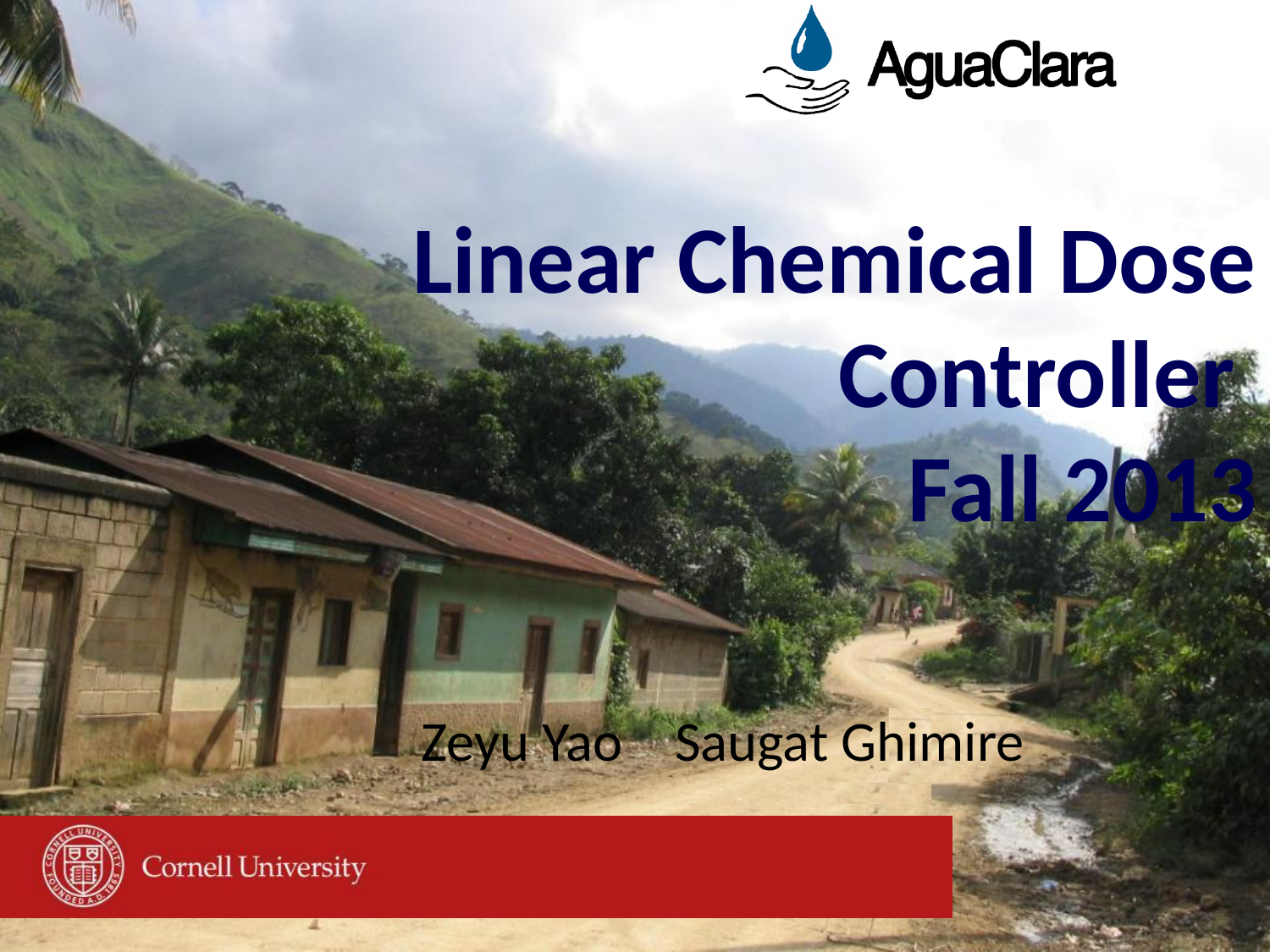

# Linear Chemical Dose Controller
Fall 2013
Zeyu Yao	Saugat Ghimire